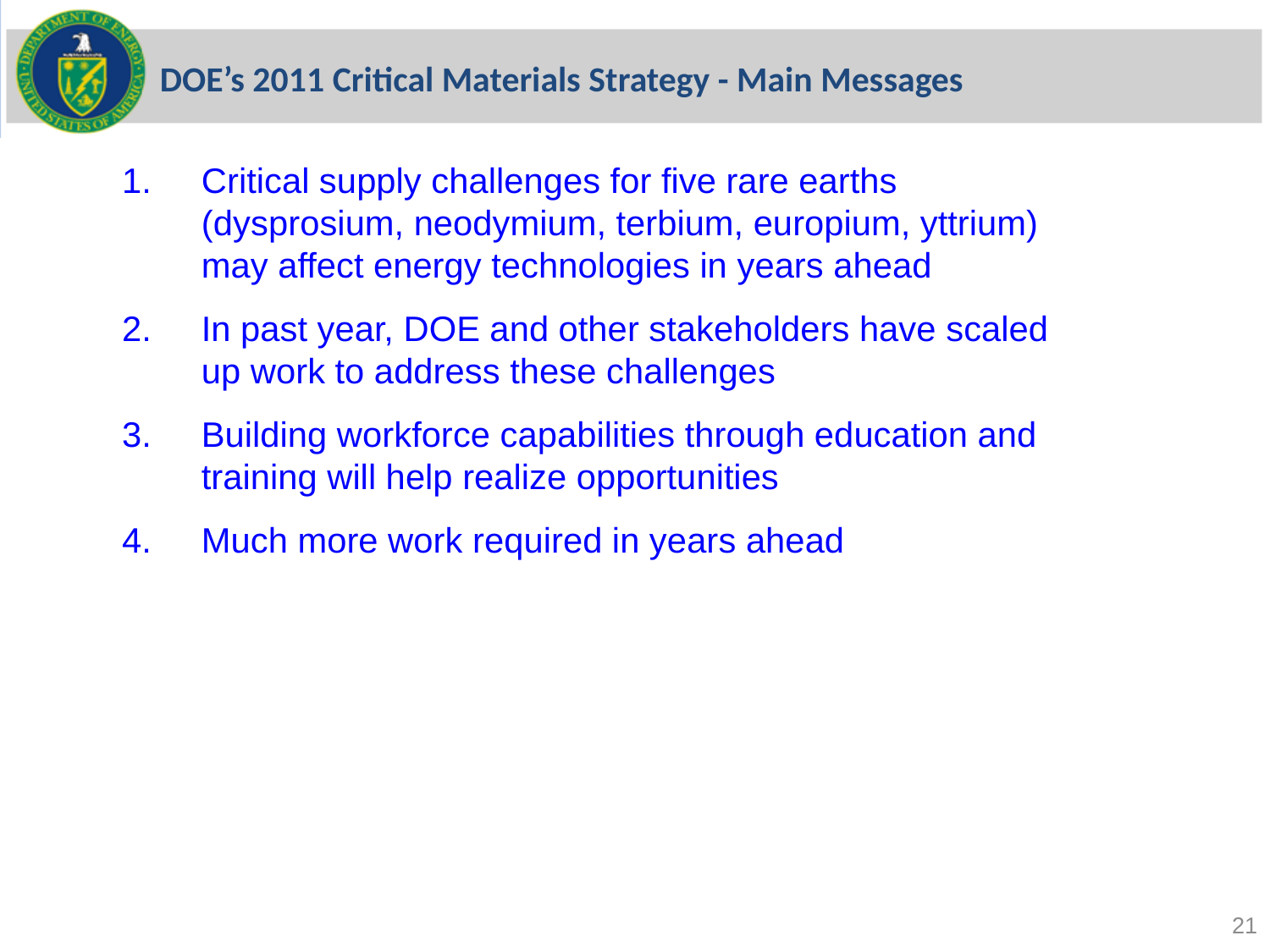

DOE’s 2011 Critical Materials Strategy - Main Messages
Critical supply challenges for five rare earths (dysprosium, neodymium, terbium, europium, yttrium) may affect energy technologies in years ahead
In past year, DOE and other stakeholders have scaled up work to address these challenges
Building workforce capabilities through education and training will help realize opportunities
Much more work required in years ahead

21